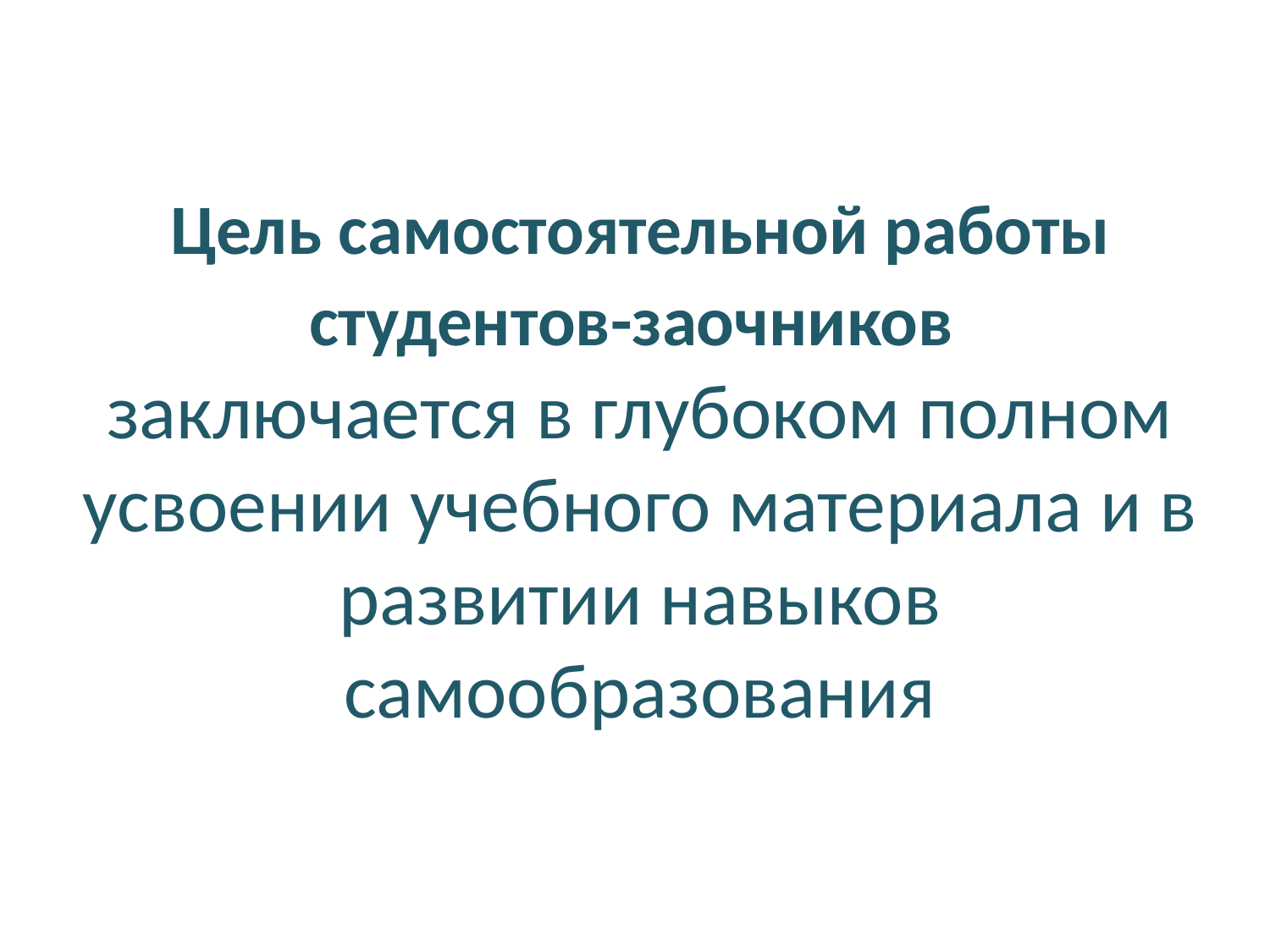

# Цель самостоятельной работы студентов-заочников  заключается в глубоком полном усвоении учебного материала и в развитии навыков самообразования